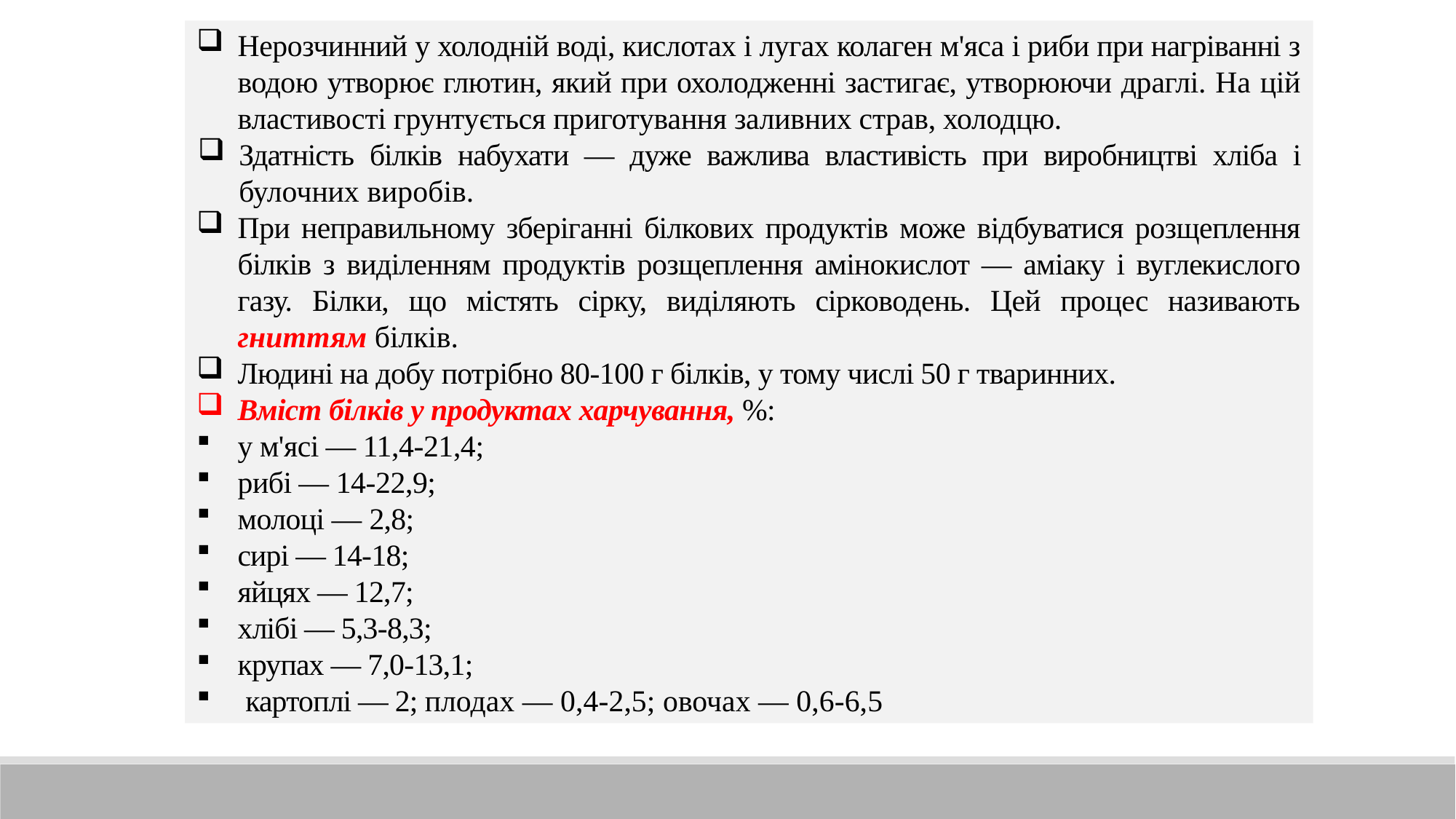

Нерозчинний у холодній воді, кислотах і лугах колаген м'яса і риби при на­гріванні з водою утворює глютин, який при охолодженні застигає, утворюючи драглі. На цій властивості грунтується приготування заливних страв, холодцю.
Здатність білків набухати — дуже важлива властивість при виробництві хліба і булочних виробів.
При неправильному зберіганні білкових продуктів може відбуватися розщеп­лення білків з виділенням продуктів розщеплення амінокислот — аміаку і вугле­кислого газу. Білки, що містять сірку, виділяють сірководень. Цей процес назива­ють гниттям білків.
Людині на добу потрібно 80-100 г білків, у тому числі 50 г тваринних.
Вміст білків у продуктах харчування, %:
у м'ясі — 11,4-21,4;
рибі — 14-22,9;
молоці — 2,8;
сирі — 14-18;
яйцях — 12,7;
хлібі — 5,3-8,3;
крупах — 7,0-13,1;
 картоплі — 2; плодах — 0,4-2,5; овочах — 0,6-6,5